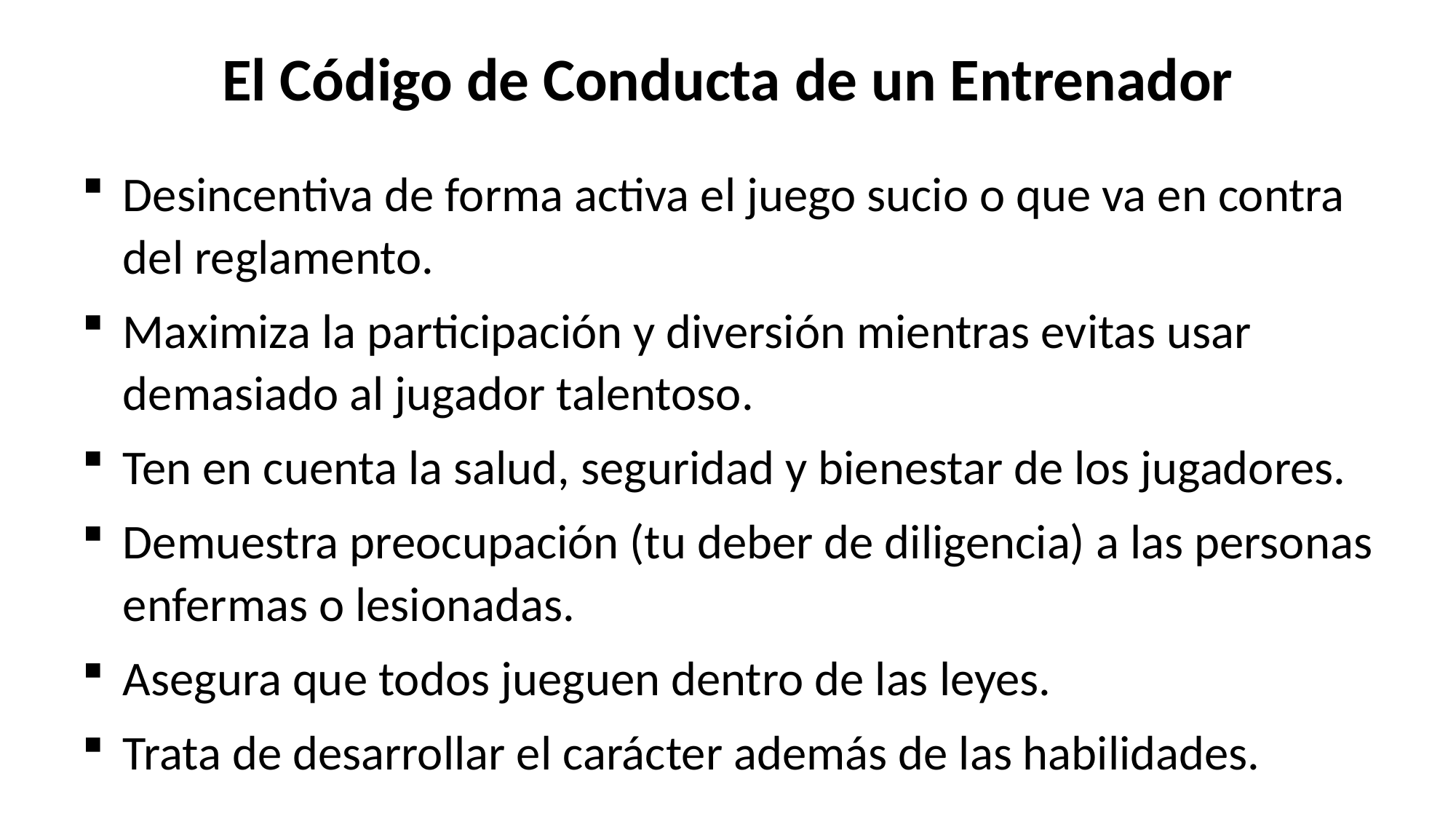

El Código de Conducta de un Entrenador

Desincentiva de forma activa el juego sucio o que va en contra del reglamento.
Maximiza la participación y diversión mientras evitas usar demasiado al jugador talentoso.
Ten en cuenta la salud, seguridad y bienestar de los jugadores.
Demuestra preocupación (tu deber de diligencia) a las personas enfermas o lesionadas.
Asegura que todos jueguen dentro de las leyes.
Trata de desarrollar el carácter además de las habilidades.